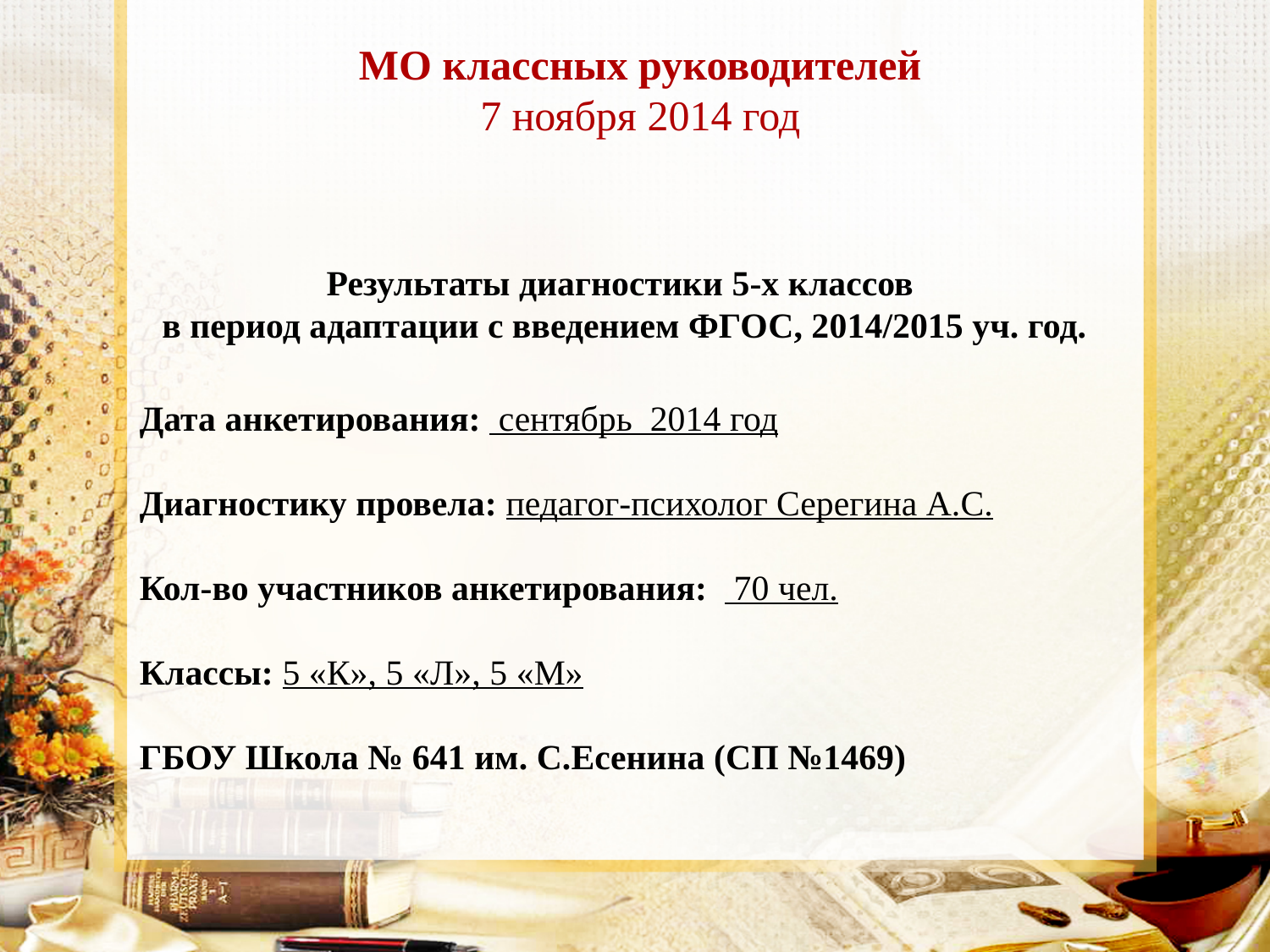

Результаты диагностики 5-х классов
в период адаптации с введением ФГОС, 2014/2015 уч. год.

Дата анкетирования:  сентябрь  2014 год

Диагностику провела: педагог-психолог Серегина А.С.
Кол-во участников анкетирования:   70 чел.
Классы: 5 «К», 5 «Л», 5 «М»
ГБОУ Школа № 641 им. С.Есенина (СП №1469)
МО классных руководителей
7 ноября 2014 год